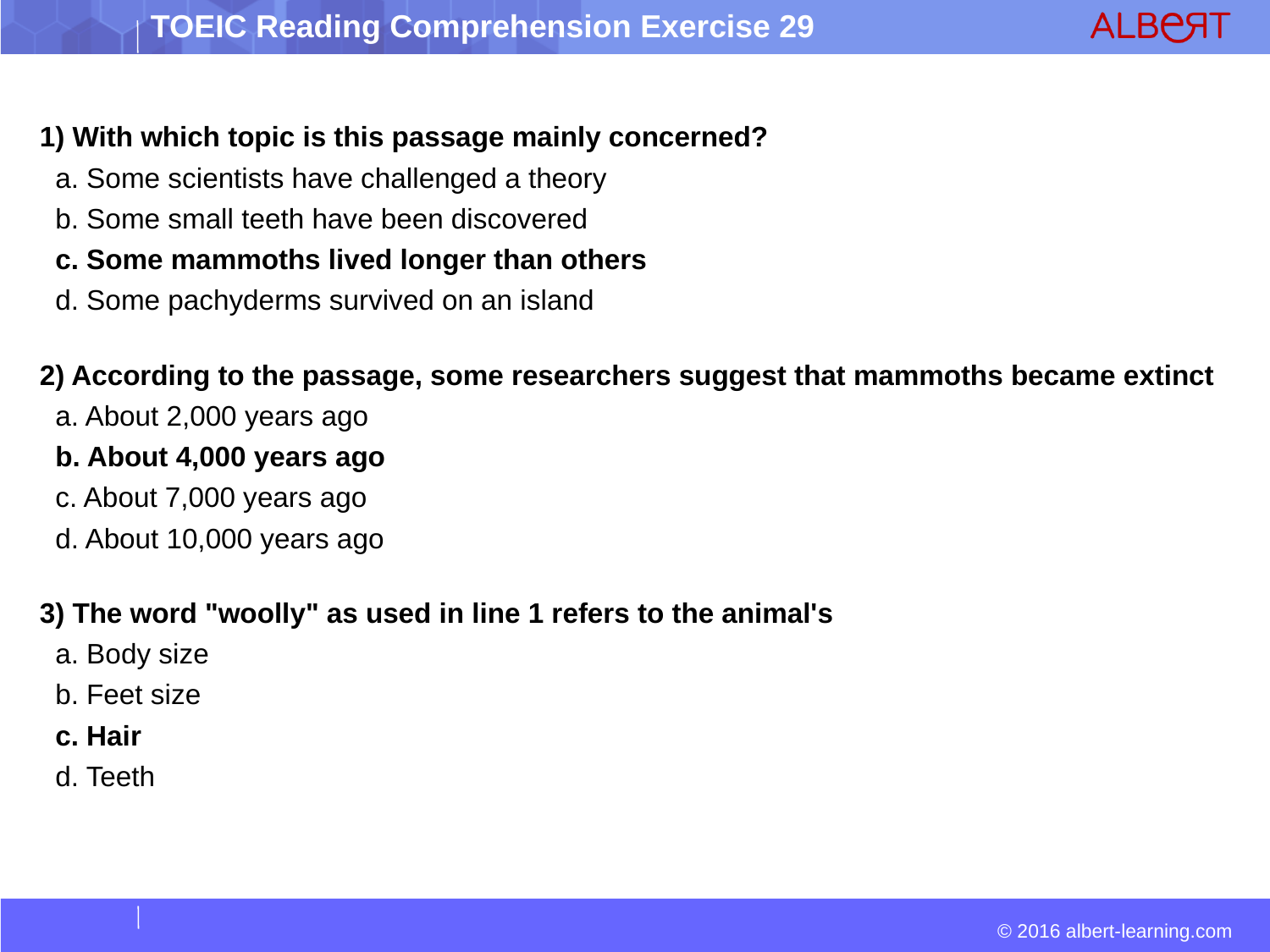

1) With which topic is this passage mainly concerned?
  a. Some scientists have challenged a theory
  b. Some small teeth have been discovered
  c. Some mammoths lived longer than others
  d. Some pachyderms survived on an island
2) According to the passage, some researchers suggest that mammoths became extinct
  a. About 2,000 years ago
  b. About 4,000 years ago
  c. About 7,000 years ago
  d. About 10,000 years ago
3) The word "woolly" as used in line 1 refers to the animal's
  a. Body size
  b. Feet size
  c. Hair
  d. Teeth